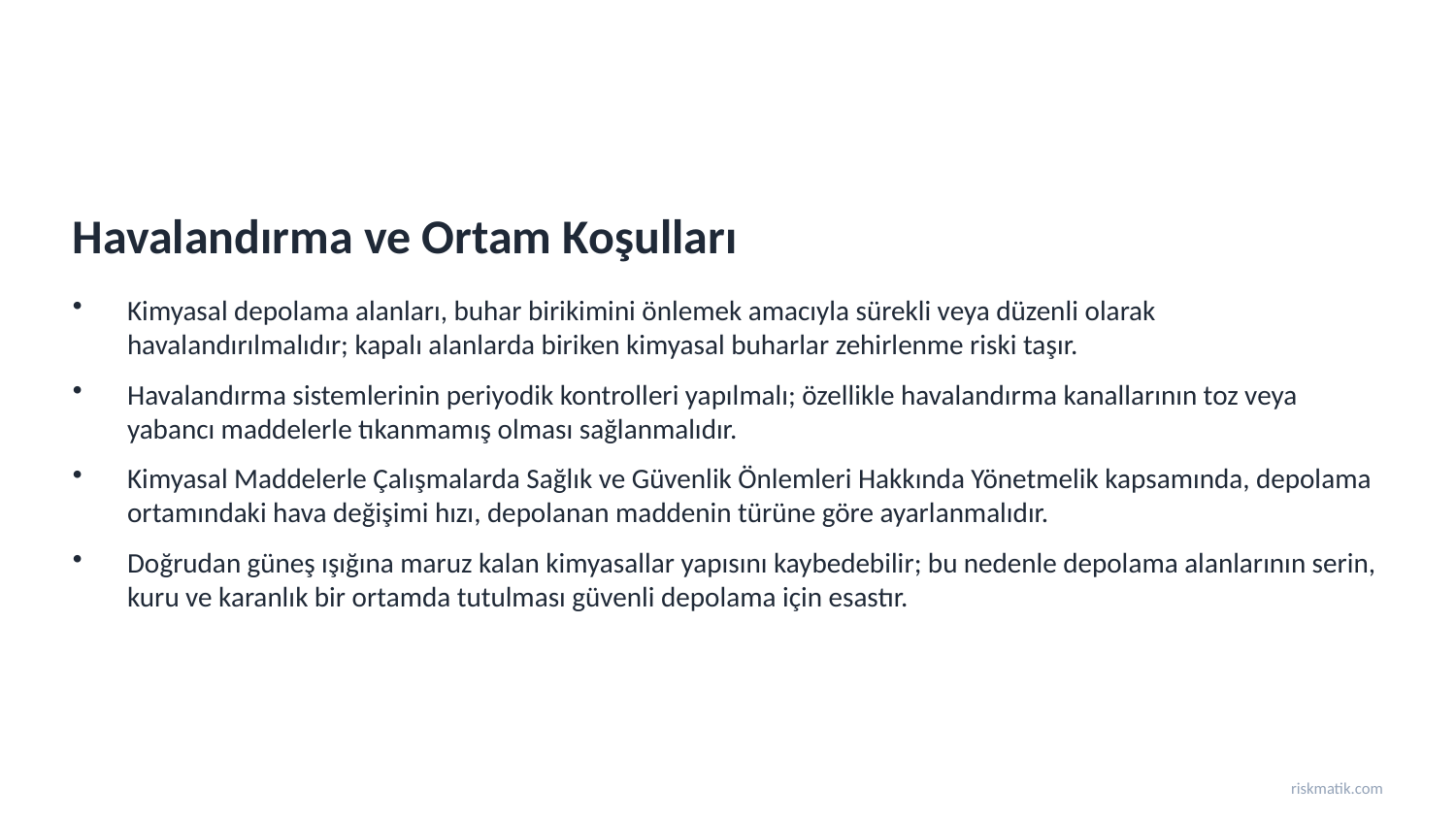

Havalandırma ve Ortam Koşulları
Kimyasal depolama alanları, buhar birikimini önlemek amacıyla sürekli veya düzenli olarak havalandırılmalıdır; kapalı alanlarda biriken kimyasal buharlar zehirlenme riski taşır.
Havalandırma sistemlerinin periyodik kontrolleri yapılmalı; özellikle havalandırma kanallarının toz veya yabancı maddelerle tıkanmamış olması sağlanmalıdır.
Kimyasal Maddelerle Çalışmalarda Sağlık ve Güvenlik Önlemleri Hakkında Yönetmelik kapsamında, depolama ortamındaki hava değişimi hızı, depolanan maddenin türüne göre ayarlanmalıdır.
Doğrudan güneş ışığına maruz kalan kimyasallar yapısını kaybedebilir; bu nedenle depolama alanlarının serin, kuru ve karanlık bir ortamda tutulması güvenli depolama için esastır.
riskmatik.com